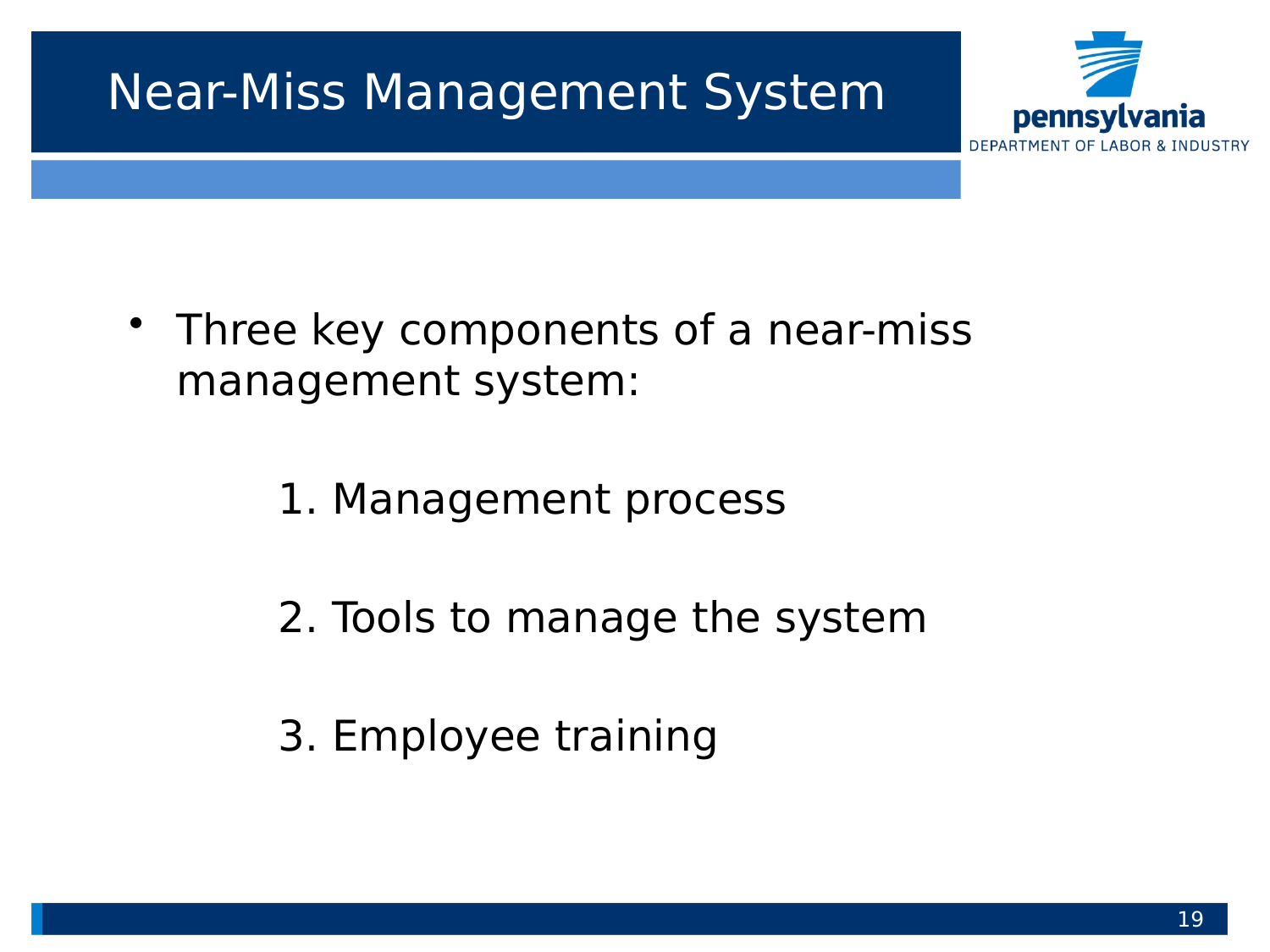

# Near-Miss Management System
Three key components of a near-miss management system:

           1. Management process

           2. Tools to manage the system

           3. Employee training
19